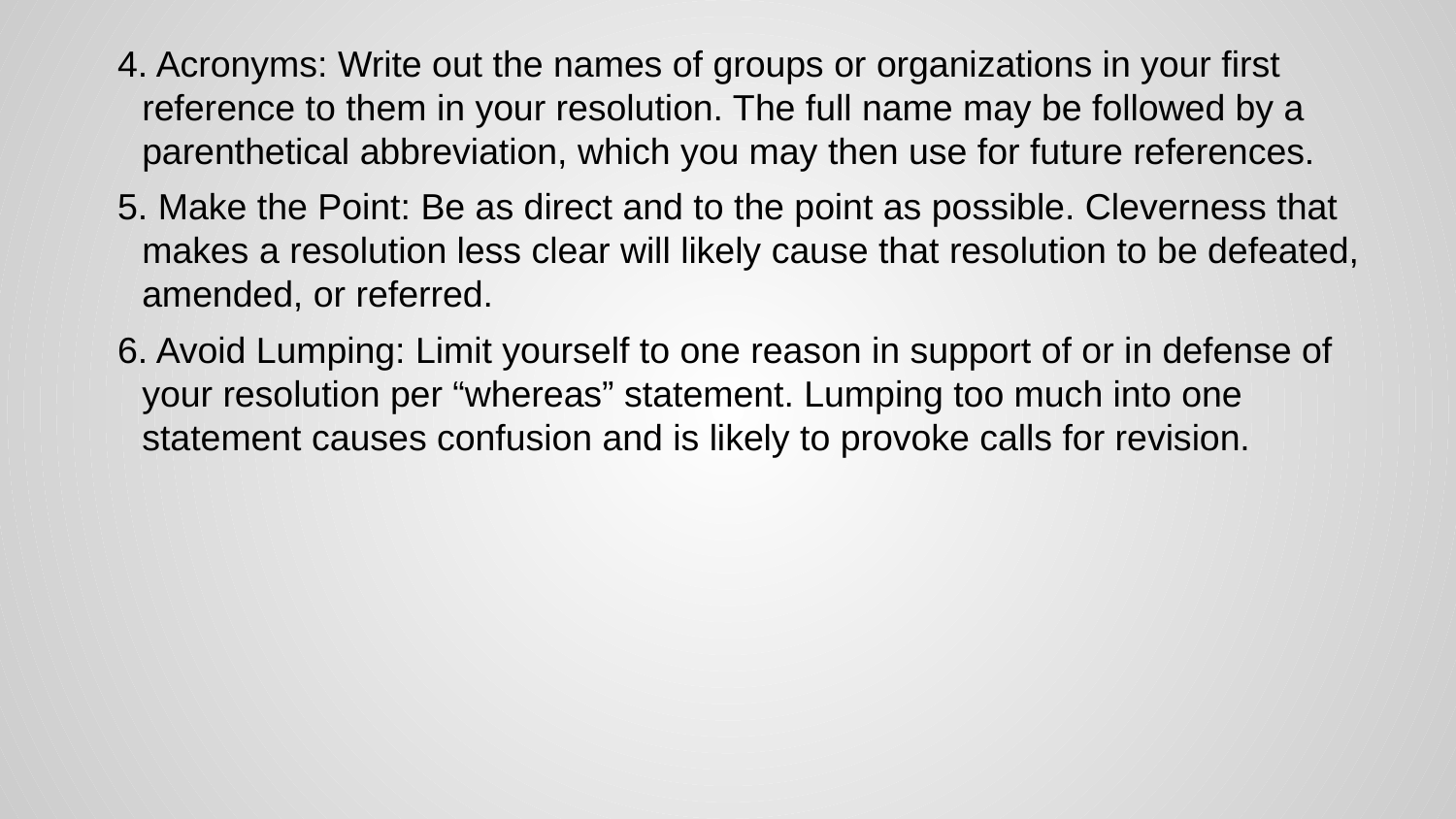

4. Acronyms: Write out the names of groups or organizations in your first reference to them in your resolution. The full name may be followed by a parenthetical abbreviation, which you may then use for future references.
5. Make the Point: Be as direct and to the point as possible. Cleverness that makes a resolution less clear will likely cause that resolution to be defeated, amended, or referred.
6. Avoid Lumping: Limit yourself to one reason in support of or in defense of your resolution per “whereas” statement. Lumping too much into one statement causes confusion and is likely to provoke calls for revision.